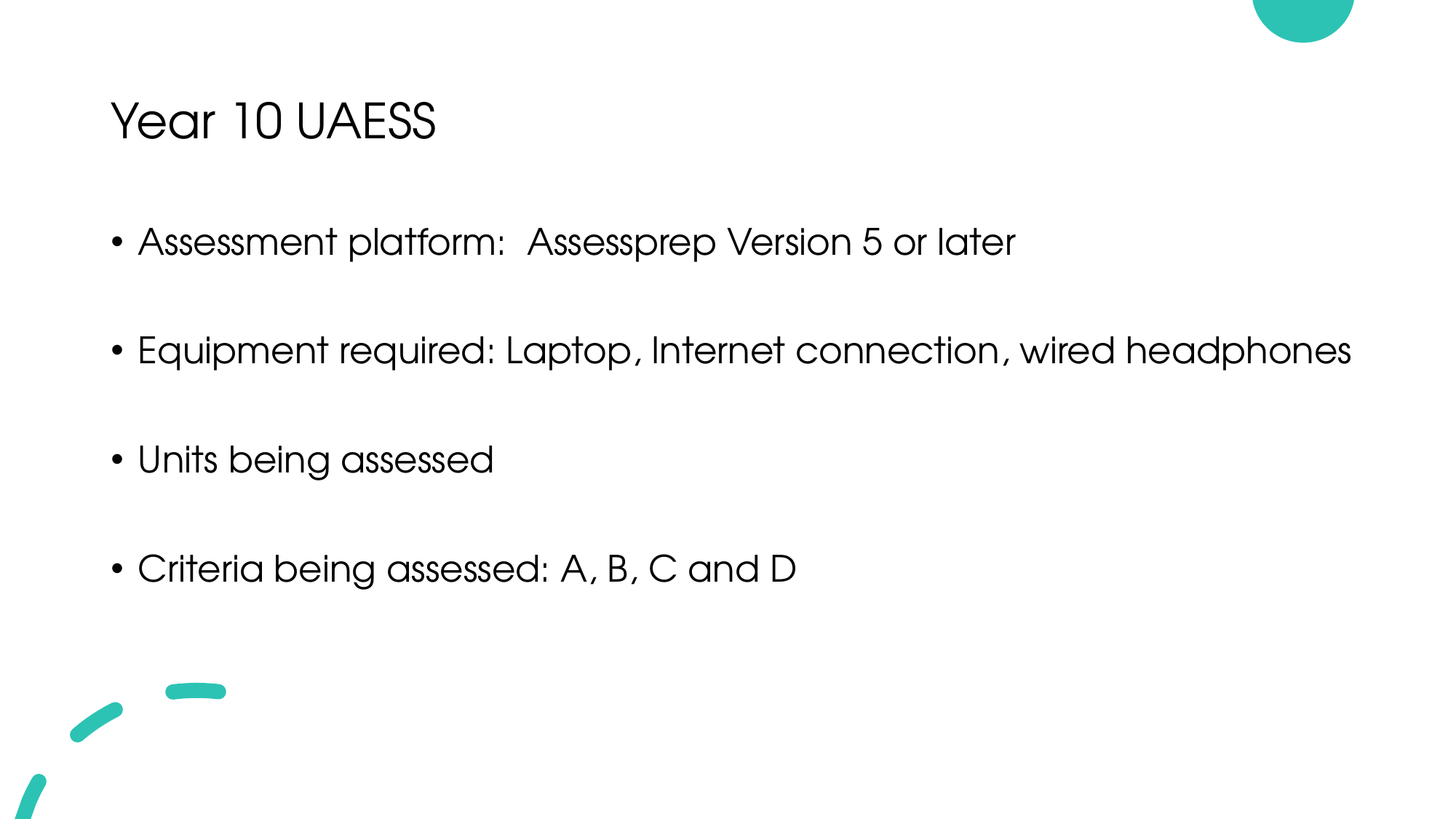

# Year 10 UAESS
Assessment platform:  Assessprep Version 5 or later

Equipment required: Laptop, Internet connection, wired headphones

Units being assessed

Criteria being assessed: A, B, C and D